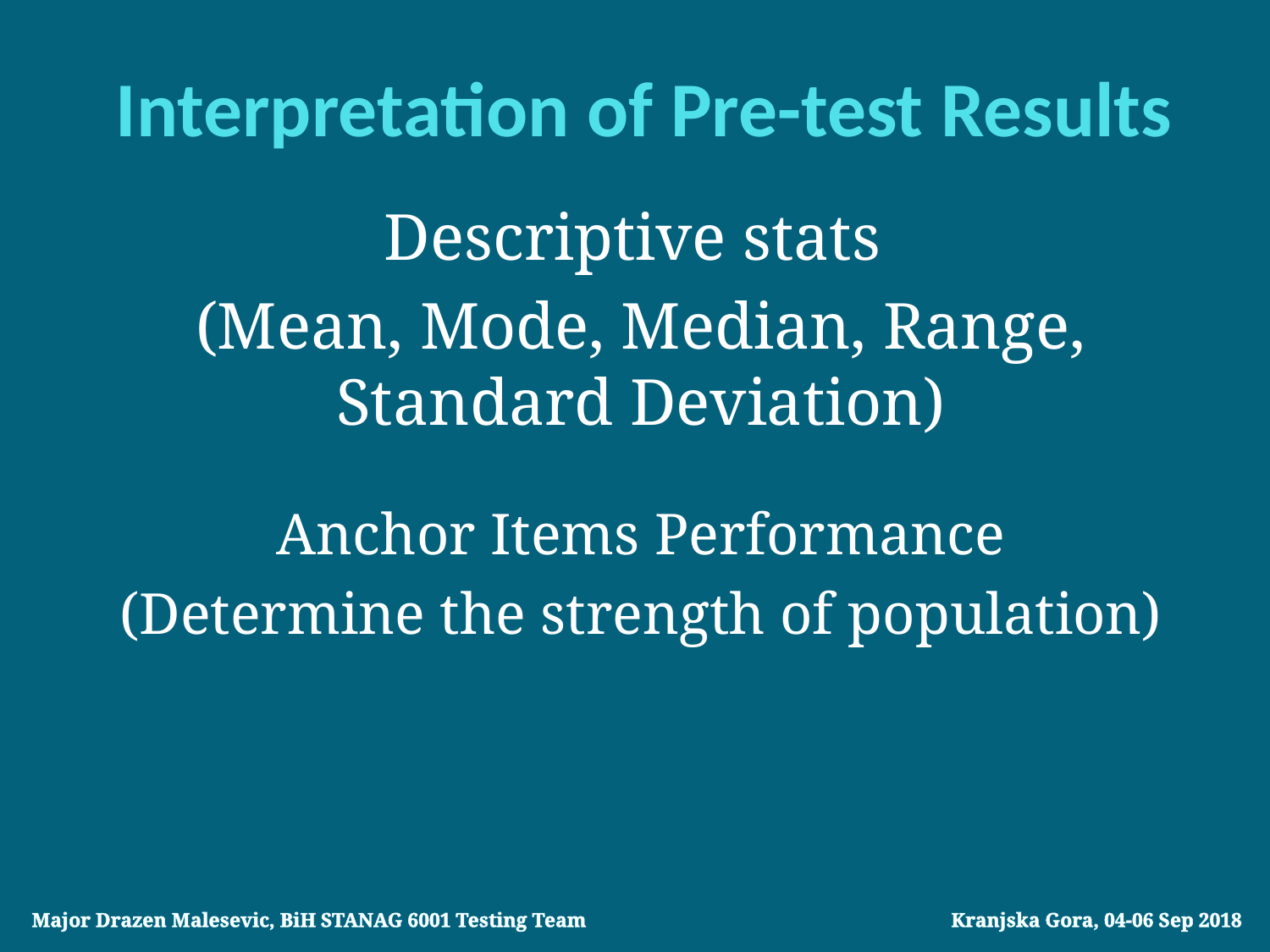

# Interpretation of Pre-test Results
Descriptive stats
(Mean, Mode, Median, Range, Standard Deviation)

Anchor Items Performance
(Determine the strength of population)

Major Drazen Malesevic, BiH STANAG 6001 Testing Team			      Kranjska Gora, 04-06 Sep 2018